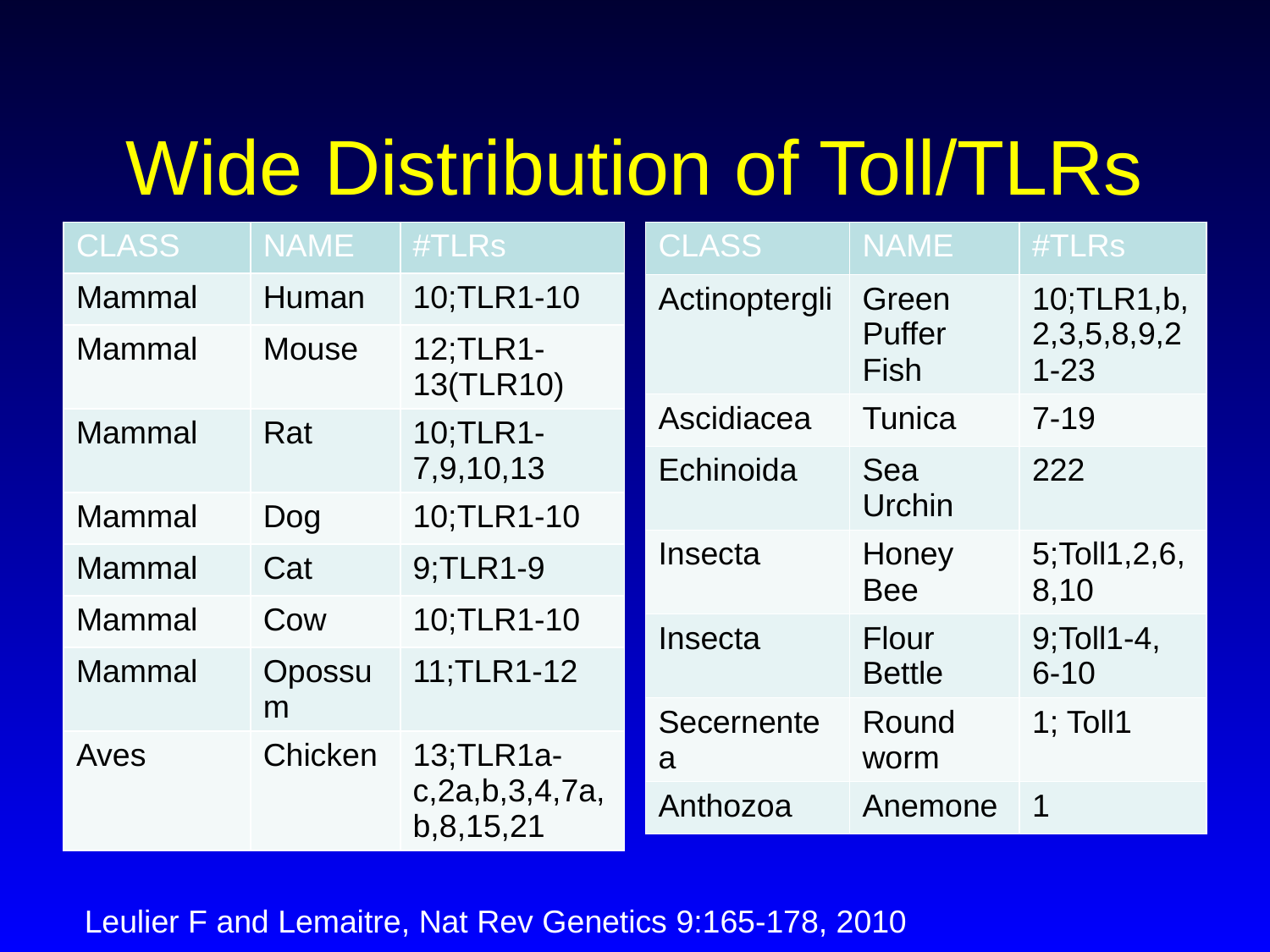

# Wide Distribution of Toll/TLRs
| CLASS | NAME | #TLRs |
| --- | --- | --- |
| Actinoptergli | Green Puffer Fish | 10;TLR1,b,2,3,5,8,9,21-23 |
| Ascidiacea | Tunica | 7-19 |
| Echinoida | Sea Urchin | 222 |
| Insecta | Honey Bee | 5;Toll1,2,6, 8,10 |
| Insecta | Flour Bettle | 9;Toll1-4, 6-10 |
| Secernentea | Round worm | 1; Toll1 |
| Anthozoa | Anemone | 1 |
| CLASS | NAME | #TLRs |
| --- | --- | --- |
| Mammal | Human | 10;TLR1-10 |
| Mammal | Mouse | 12;TLR1-13(TLR10) |
| Mammal | Rat | 10;TLR1-7,9,10,13 |
| Mammal | Dog | 10;TLR1-10 |
| Mammal | Cat | 9;TLR1-9 |
| Mammal | Cow | 10;TLR1-10 |
| Mammal | Opossum | 11;TLR1-12 |
| Aves | Chicken | 13;TLR1a-c,2a,b,3,4,7a,b,8,15,21 |
Leulier F and Lemaitre, Nat Rev Genetics 9:165-178, 2010